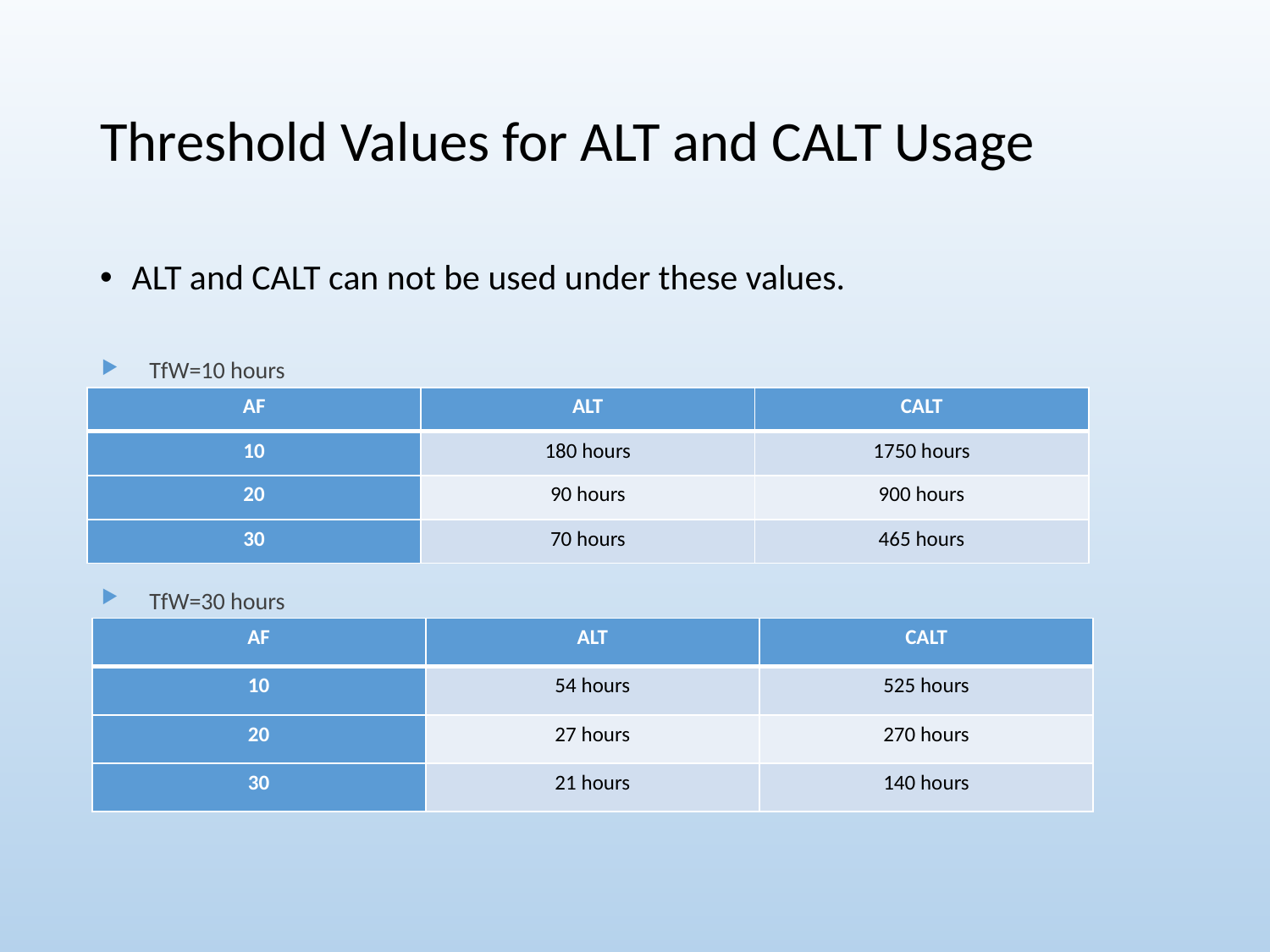

# Threshold Values for ALT and CALT Usage
ALT and CALT can not be used under these values.
TfW=10 hours

TfW=30 hours

| AF | ALT | CALT |
| --- | --- | --- |
| 10 | 180 hours | 1750 hours |
| 20 | 90 hours | 900 hours |
| 30 | 70 hours | 465 hours |
| AF | ALT | CALT |
| --- | --- | --- |
| 10 | 54 hours | 525 hours |
| 20 | 27 hours | 270 hours |
| 30 | 21 hours | 140 hours |